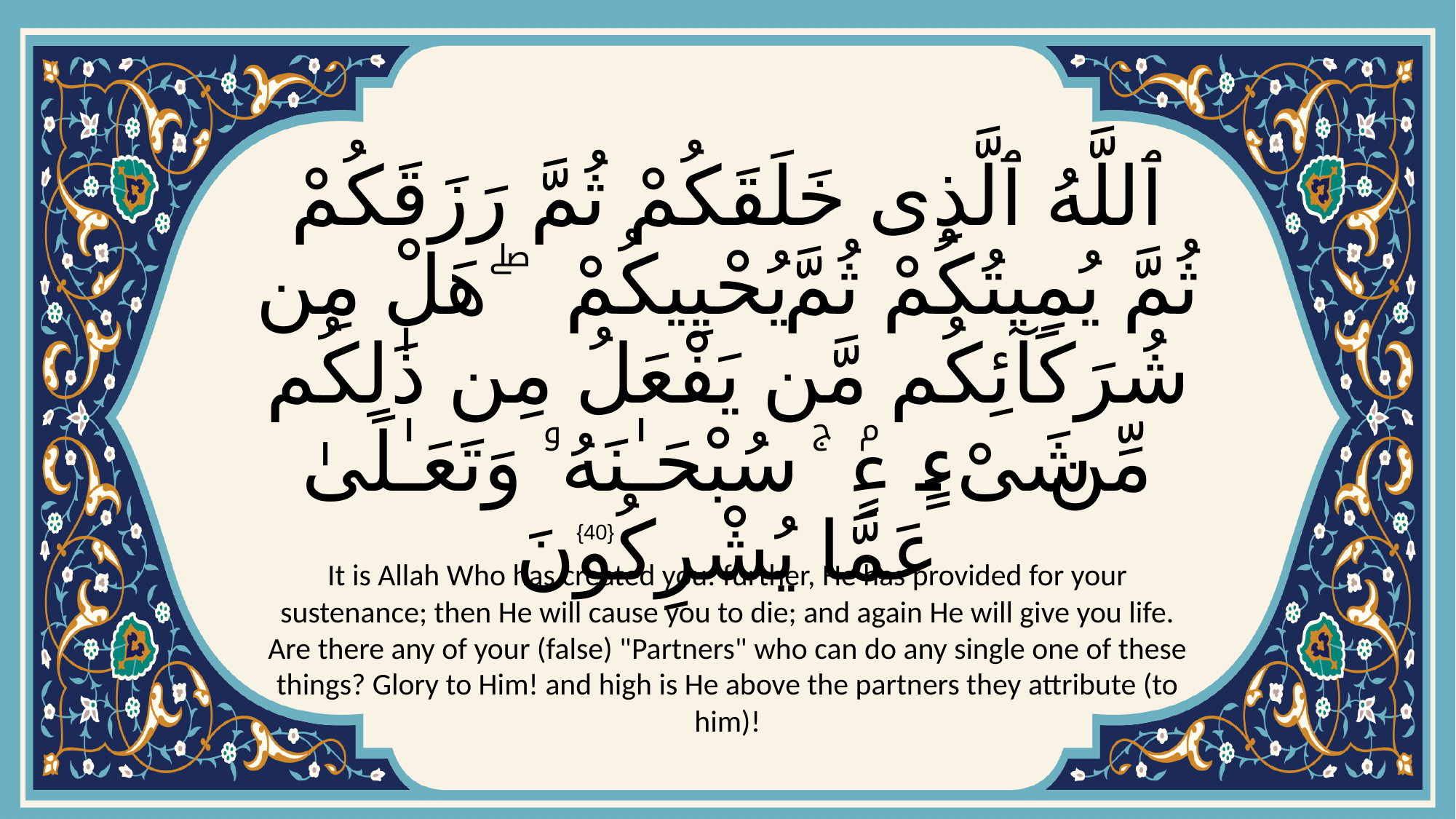

# ٱللَّهُ ٱلَّذِى خَلَقَكُمْ ثُمَّ رَزَقَكُمْ ثُمَّ يُمِيتُكُمْ ثُمَّ يُحْيِيكُمْ ۖ هَلْ مِن شُرَكَآئِكُم مَّن يَفْعَلُ مِن ذَٰلِكُم مِّن شَىْءٍۢ ۚ سُبْحَـٰنَهُۥ وَتَعَـٰلَىٰ عَمَّا يُشْرِكُونَ
{40}
It is Allah Who has created you: further, He has provided for your sustenance; then He will cause you to die; and again He will give you life. Are there any of your (false) "Partners" who can do any single one of these things? Glory to Him! and high is He above the partners they attribute (to him)!